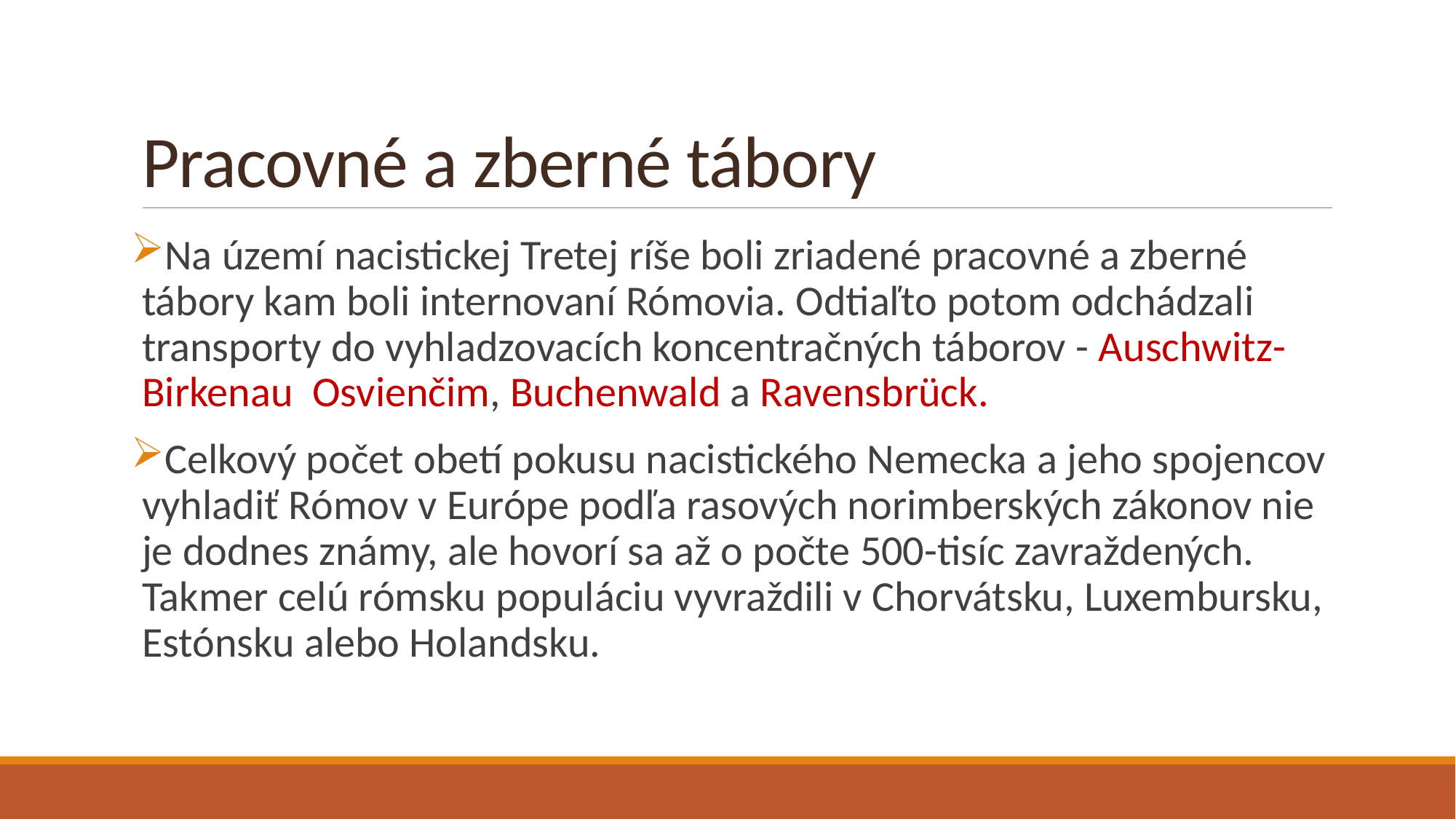

# Pracovné a zberné tábory
Na území nacistickej Tretej ríše boli zriadené pracovné a zberné tábory kam boli internovaní Rómovia. Odtiaľto potom odchádzali transporty do vyhladzovacích koncentračných táborov - Auschwitz-Birkenau  Osvienčim, Buchenwald a Ravensbrück.
Celkový počet obetí pokusu nacistického Nemecka a jeho spojencov vyhladiť Rómov v Európe podľa rasových norimberských zákonov nie je dodnes známy, ale hovorí sa až o počte 500-tisíc zavraždených. Takmer celú rómsku populáciu vyvraždili v Chorvátsku, Luxembursku, Estónsku alebo Holandsku.